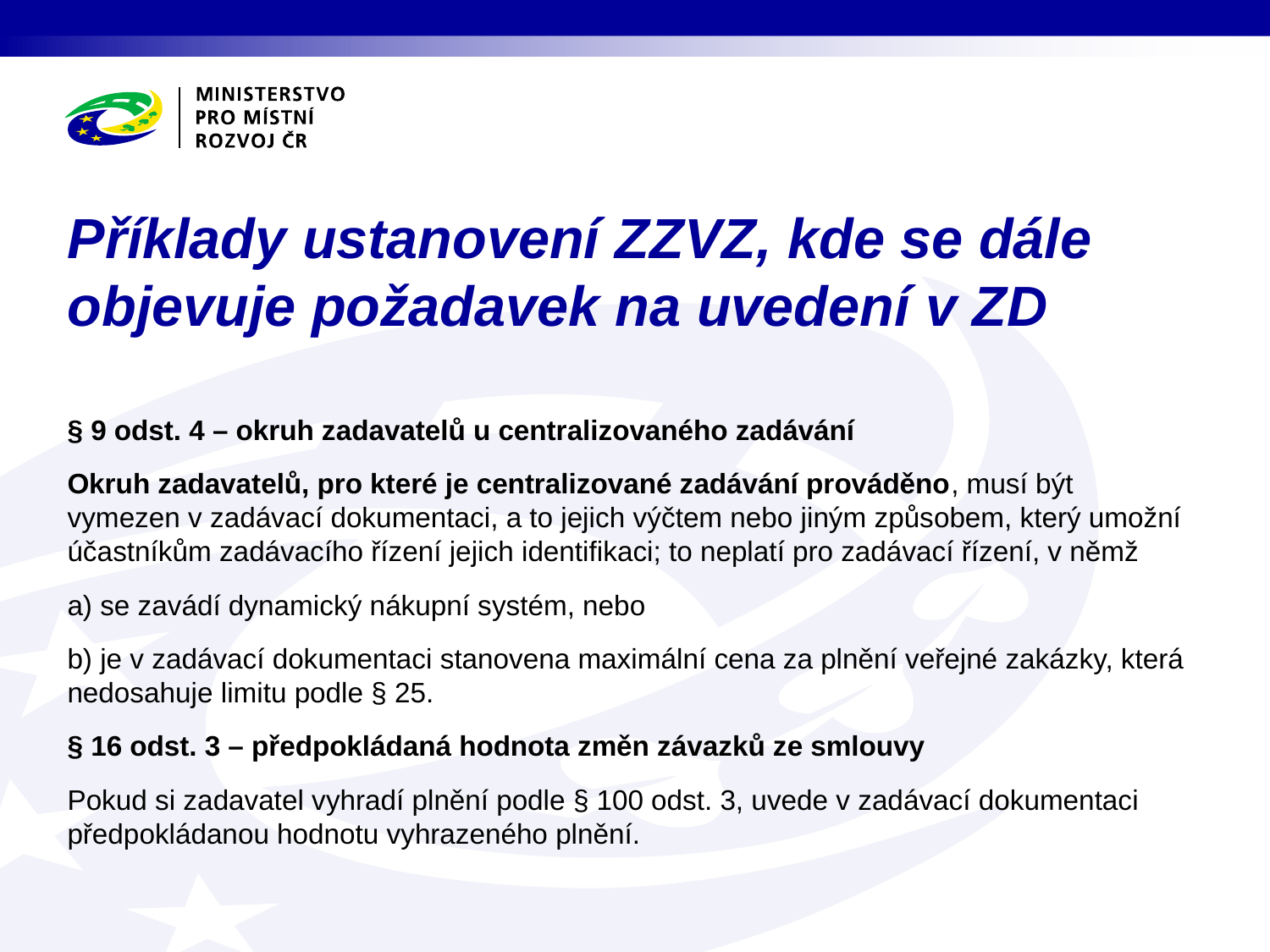

# Příklady ustanovení ZZVZ, kde se dále objevuje požadavek na uvedení v ZD
§ 9 odst. 4 – okruh zadavatelů u centralizovaného zadávání
Okruh zadavatelů, pro které je centralizované zadávání prováděno, musí být vymezen v zadávací dokumentaci, a to jejich výčtem nebo jiným způsobem, který umožní účastníkům zadávacího řízení jejich identifikaci; to neplatí pro zadávací řízení, v němž
a) se zavádí dynamický nákupní systém, nebo
b) je v zadávací dokumentaci stanovena maximální cena za plnění veřejné zakázky, která nedosahuje limitu podle § 25.
§ 16 odst. 3 – předpokládaná hodnota změn závazků ze smlouvy
Pokud si zadavatel vyhradí plnění podle § 100 odst. 3, uvede v zadávací dokumentaci předpokládanou hodnotu vyhrazeného plnění.